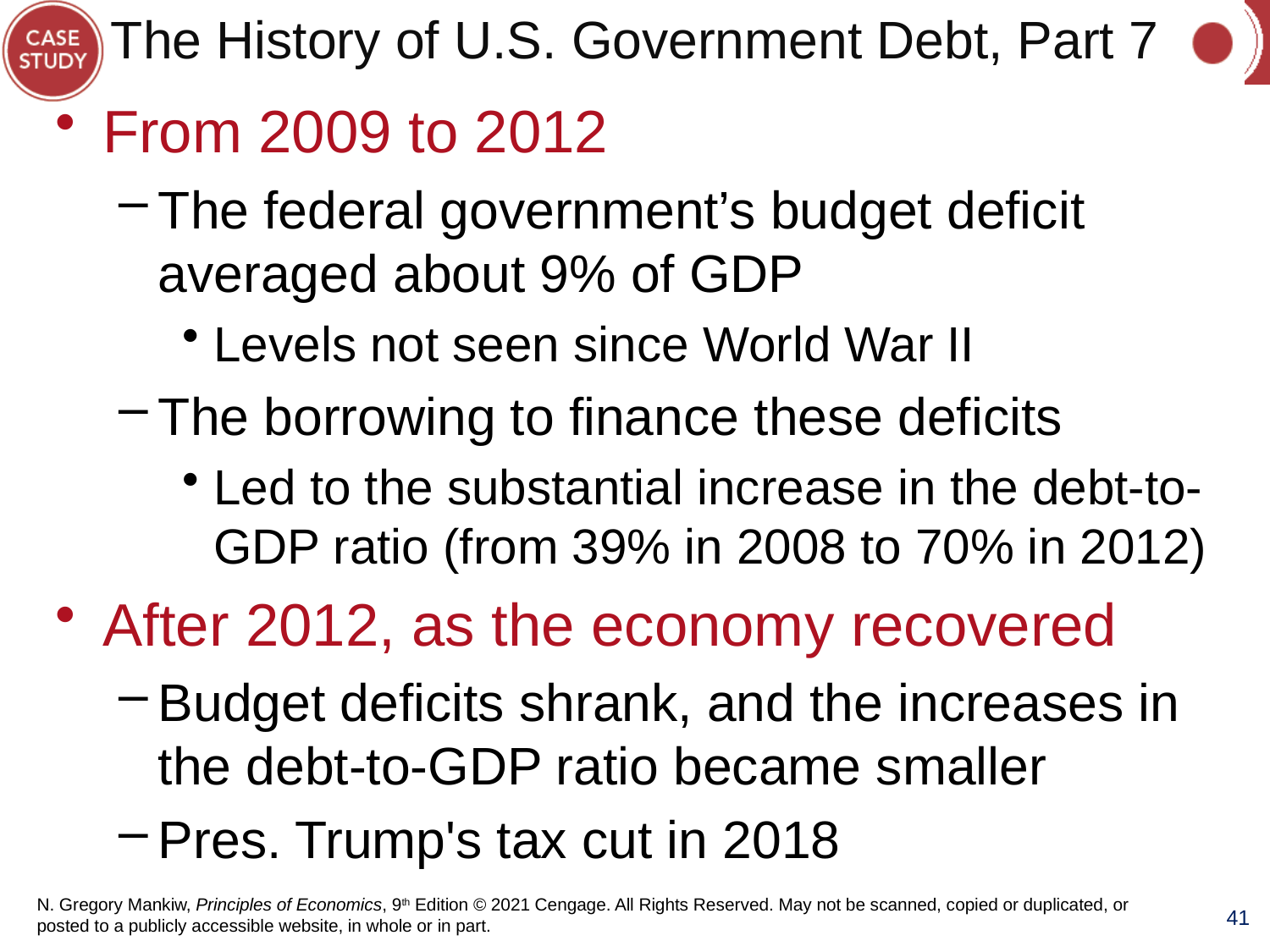

# The History of U.S. Government Debt, Part 7
From 2009 to 2012
The federal government’s budget deficit averaged about 9% of GDP
Levels not seen since World War II
The borrowing to finance these deficits
Led to the substantial increase in the debt-to-GDP ratio (from 39% in 2008 to 70% in 2012)
After 2012, as the economy recovered
Budget deficits shrank, and the increases in the debt-to-GDP ratio became smaller
Pres. Trump's tax cut in 2018
41